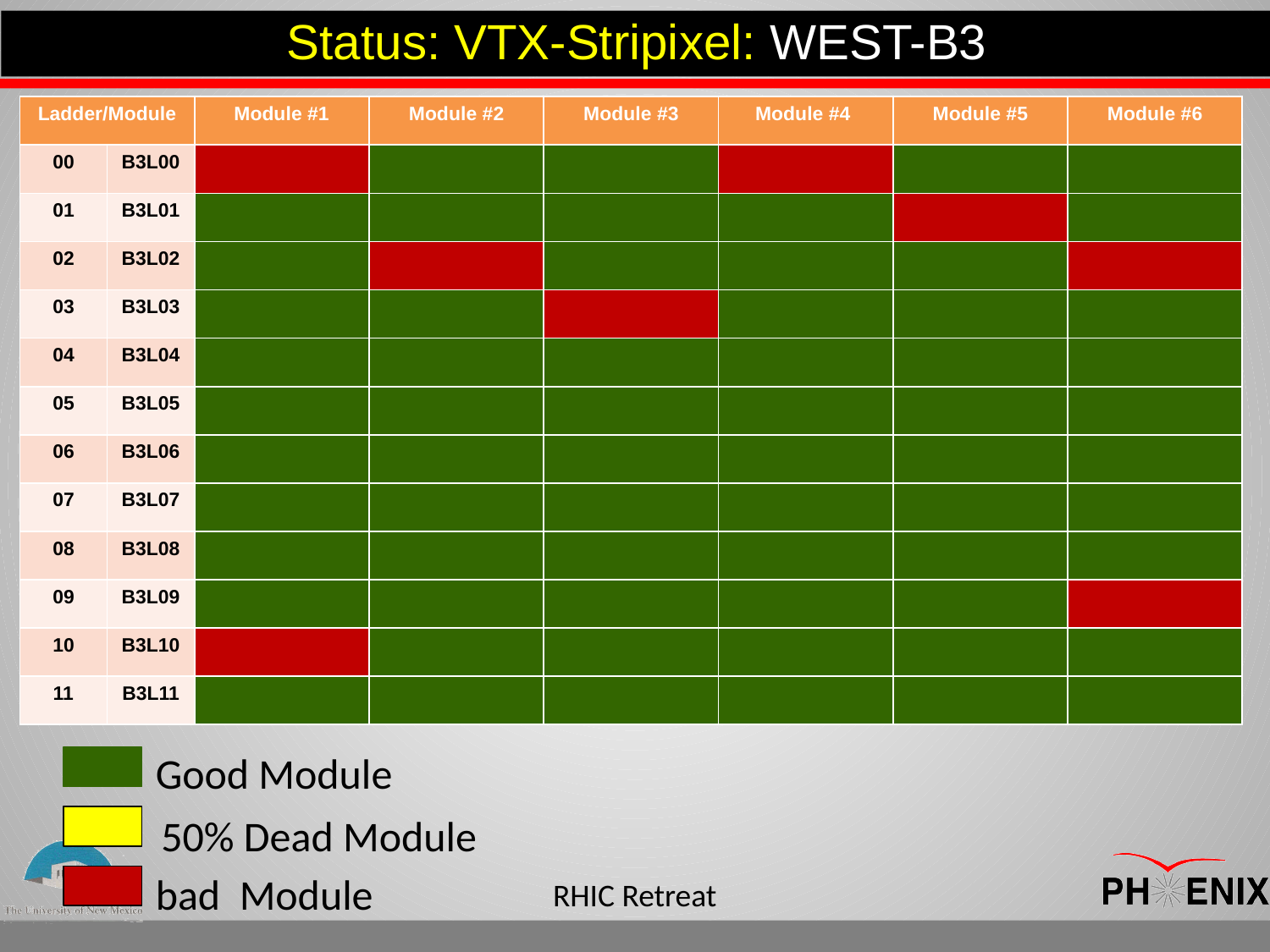

Status: VTX-Stripixel: WEST-B3

Outline

| Ladder/Module |  | Module #1 | Module #2 | Module #3 | Module #4 | Module #5 | Module #6 |
| --- | --- | --- | --- | --- | --- | --- | --- |
| 00 | B3L00 |  |  |  |  |  |  |
| 01 | B3L01 |  |  |  |  |  |  |
| 02 | B3L02 |  |  |  |  |  |  |
| 03 | B3L03 |  |  |  |  |  |  |
| 04 | B3L04 |  |  |  |  |  |  |
| 05 | B3L05 |  |  |  |  |  |  |
| 06 | B3L06 |  |  |  |  |  |  |
| 07 | B3L07 |  |  |  |  |  |  |
| 08 | B3L08 |  |  |  |  |  |  |
| 09 | B3L09 |  |  |  |  |  |  |
| 10 | B3L10 |  |  |  |  |  |  |
| 11 | B3L11 |  |  |  |  |  |  |

Good Module

 50% Dead Module

 bad  Module